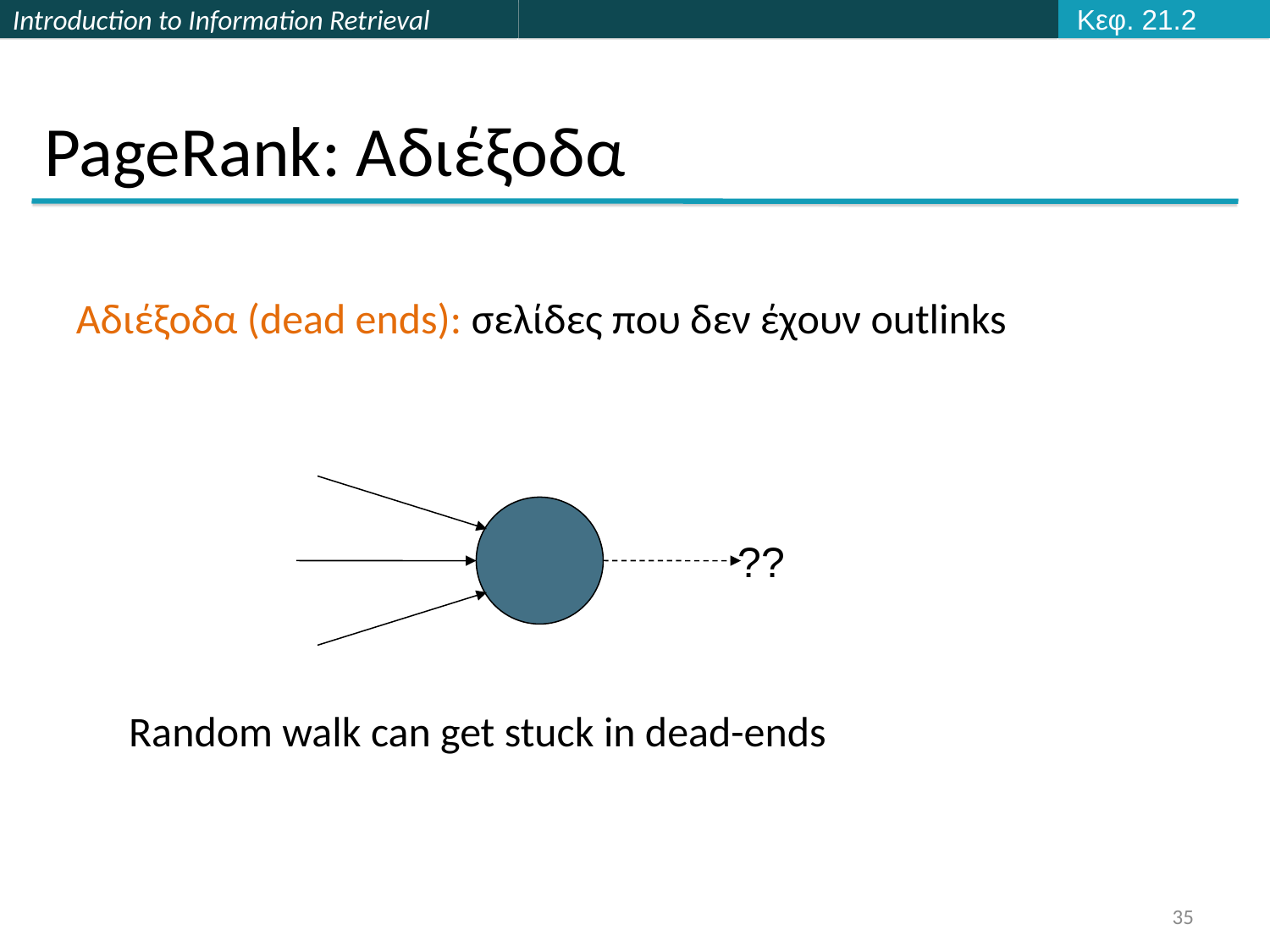

Κεφ. 21.2
# PageRank: Αδιέξοδα
Αδιέξοδα (dead ends): σελίδες που δεν έχουν outlinks

??

Random walk can get stuck in dead-ends
35